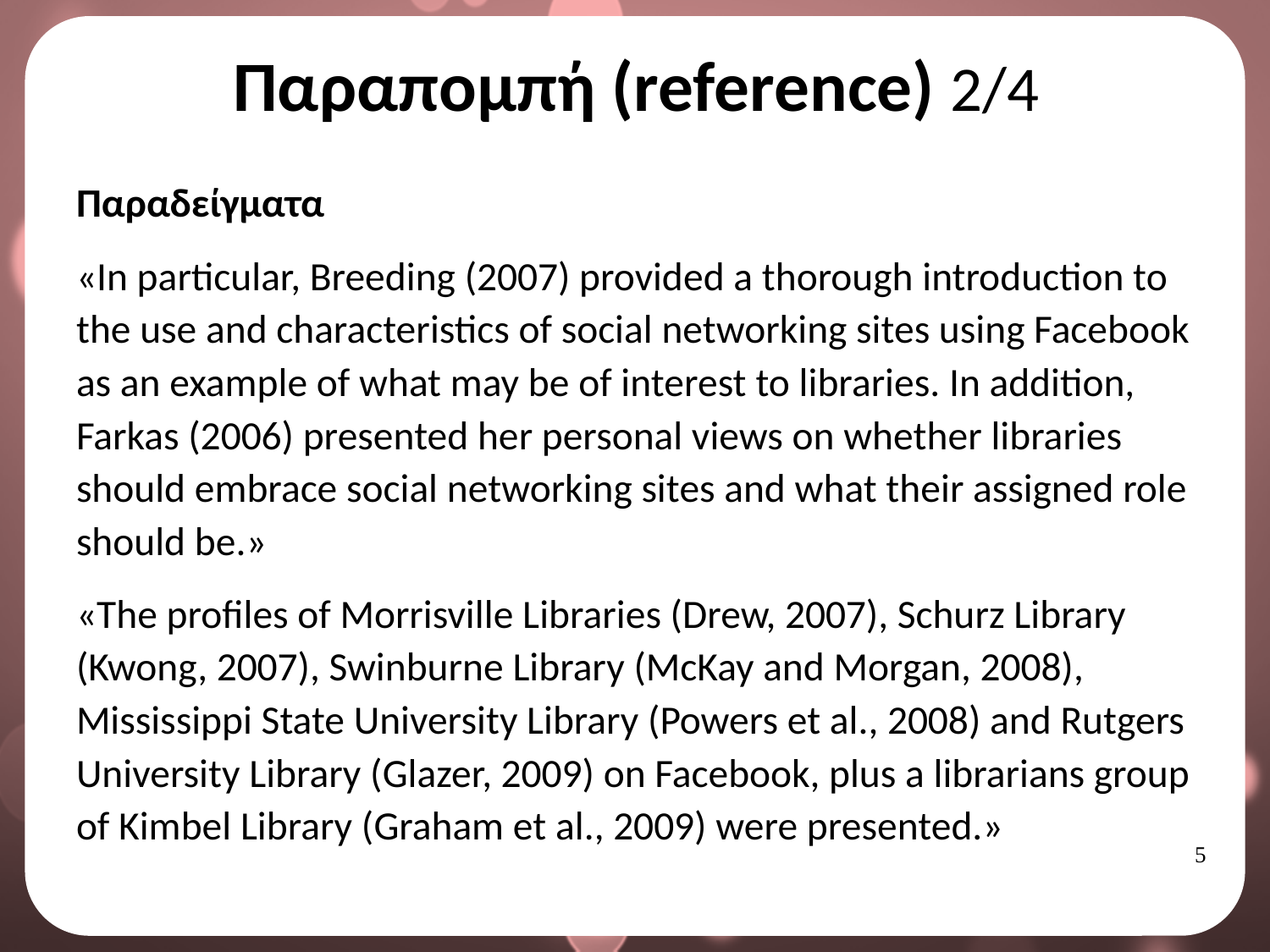

# Παραπομπή (reference) 2/4
Παραδείγματα
«In particular, Breeding (2007) provided a thorough introduction to the use and characteristics of social networking sites using Facebook as an example of what may be of interest to libraries. In addition, Farkas (2006) presented her personal views on whether libraries should embrace social networking sites and what their assigned role should be.»
«The profiles of Morrisville Libraries (Drew, 2007), Schurz Library (Kwong, 2007), Swinburne Library (McKay and Morgan, 2008), Mississippi State University Library (Powers et al., 2008) and Rutgers University Library (Glazer, 2009) on Facebook, plus a librarians group of Kimbel Library (Graham et al., 2009) were presented.»
5